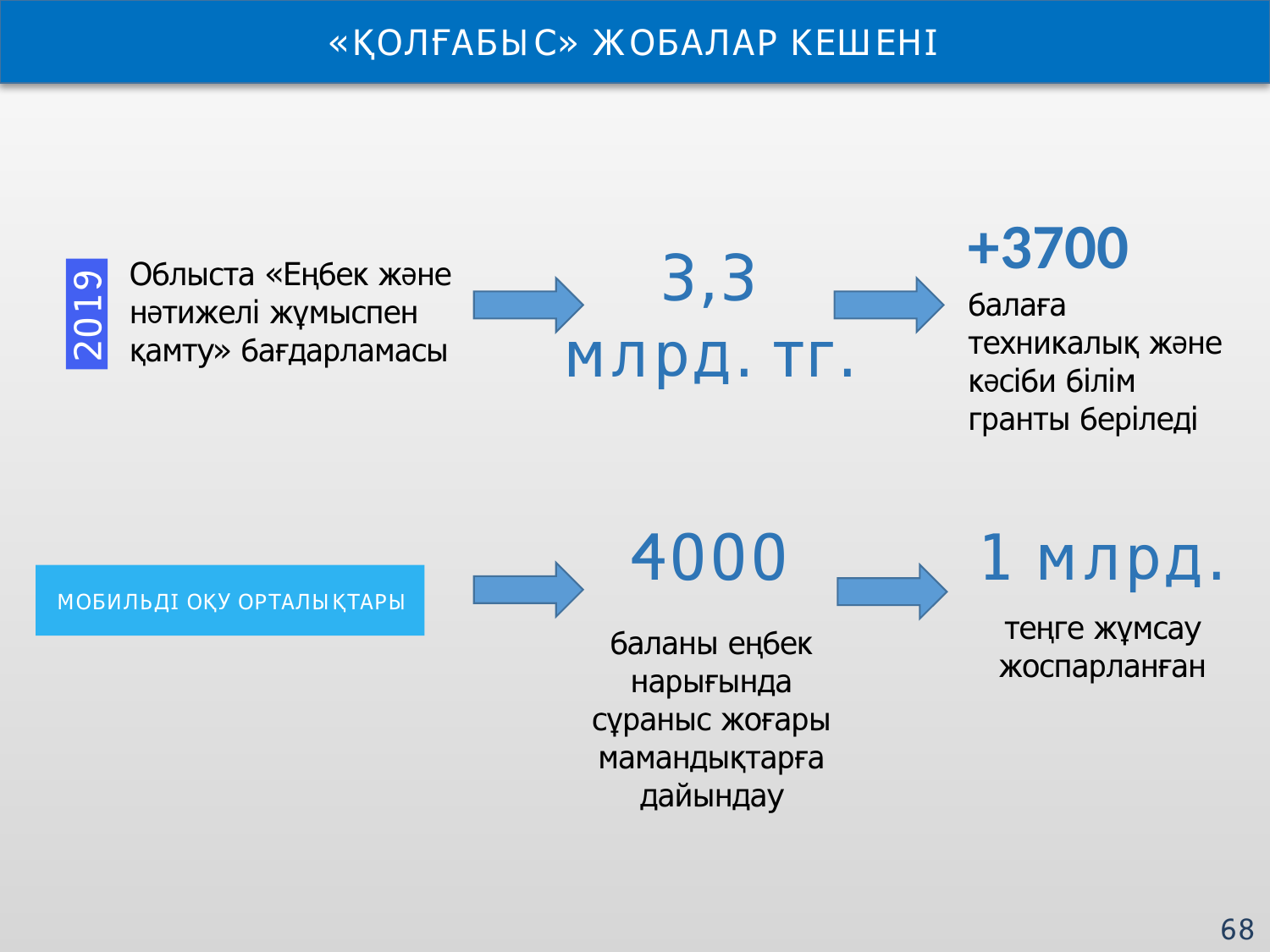

«ҚОЛҒАБЫС» ЖОБАЛАР КЕШЕНІ
+3700
3,3
млрд. тг.
Облыста «Еңбек және нәтижелі жұмыспен қамту» бағдарламасы

балаға техникалық және кәсіби білім гранты беріледі

2019

1 млрд.
4000

МОБИЛЬДІ ОҚУ ОРТАЛЫҚТАРЫ
теңге жұмсау жоспарланған
баланы еңбек нарығында сұраныс жоғары мамандықтарға дайындау
68